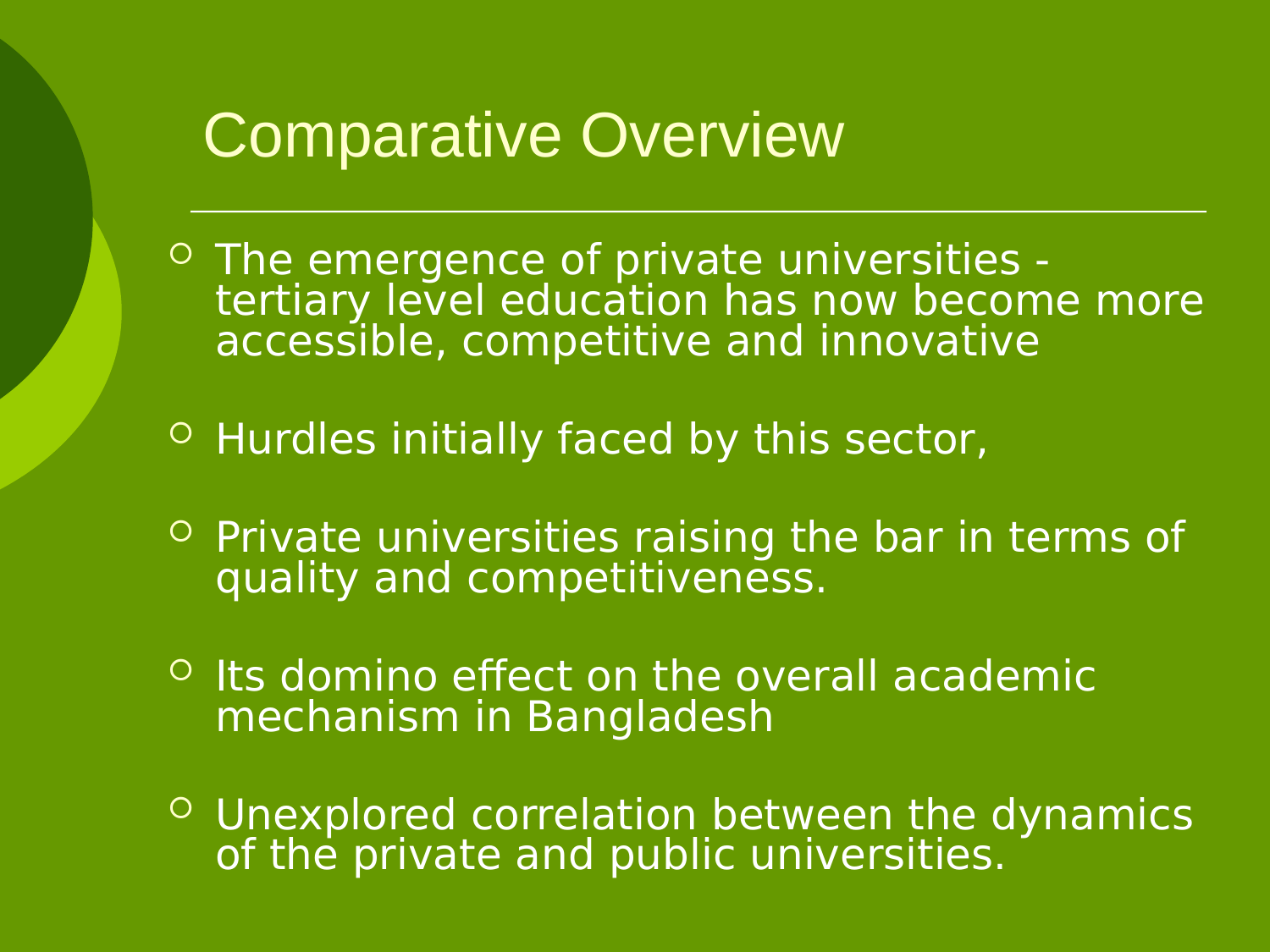

# Comparative Overview
The emergence of private universities -  tertiary level education has now become more accessible, competitive and innovative

Hurdles initially faced by this sector,

Private universities raising the bar in terms of quality and competitiveness.

Its domino effect on the overall academic mechanism in Bangladesh

Unexplored correlation between the dynamics of the private and public universities.